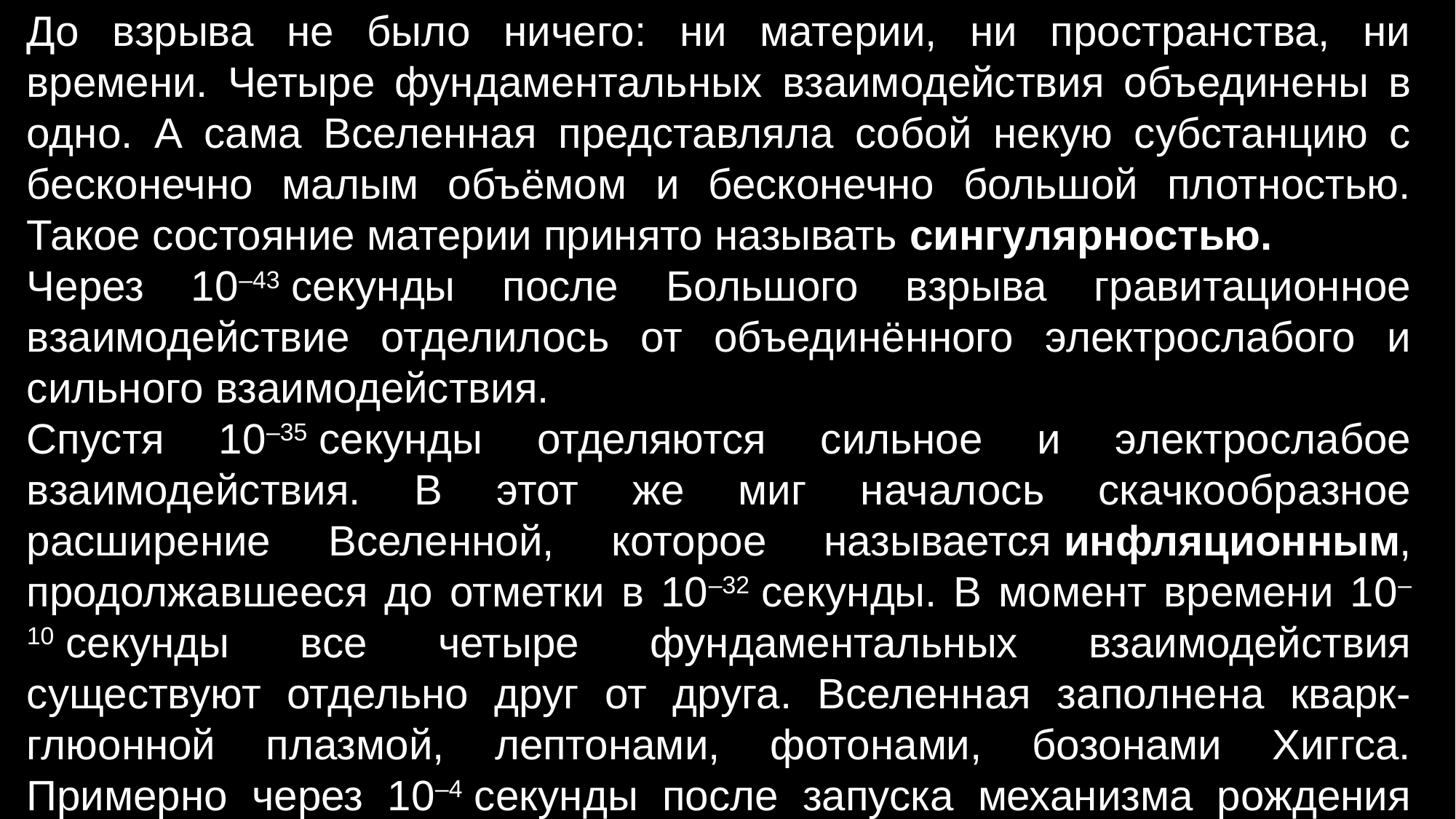

До взрыва не было ничего: ни материи, ни пространства, ни времени. Четыре фундаментальных взаимодействия объединены в одно. А сама Вселенная представляла собой некую субстанцию с бесконечно малым объёмом и бесконечно большой плотностью. Такое состояние материи принято называть сингулярностью.
Через 10–43 секунды после Большого взрыва гравитационное взаимодействие отделилось от объединённого электрослабого и сильного взаимодействия.
Спустя 10–35 секунды отделяются сильное и электрослабое взаимодействия. В этот же миг началось скачкообразное расширение Вселенной, которое называется инфляционным, продолжавшееся до отметки в 10–32 секунды. В момент времени 10–10 секунды все четыре фундаментальных взаимодействия существуют отдельно друг от друга. Вселенная заполнена кварк-глюонной плазмой, лептонами, фотонами, бозонами Хиггса. Примерно через 10–4 секунды после запуска механизма рождения Вселенной — кварки слились в элементарные частицы.